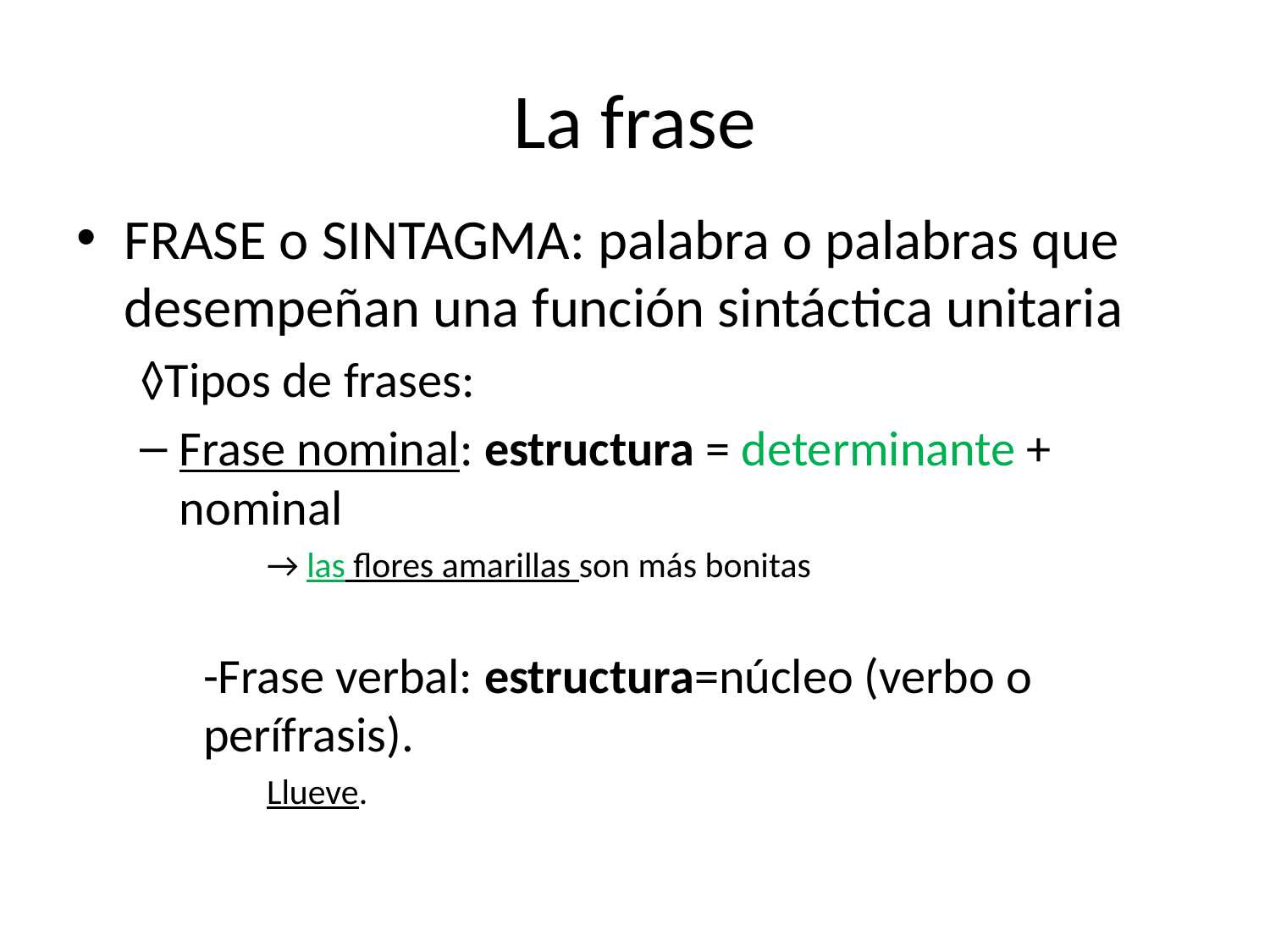

# La frase
FRASE o SINTAGMA: palabra o palabras que desempeñan una función sintáctica unitaria
◊Tipos de frases:
Frase nominal: estructura = determinante + nominal
→ las flores amarillas son más bonitas

-Frase verbal: estructura=núcleo (verbo o perífrasis).
Llueve.